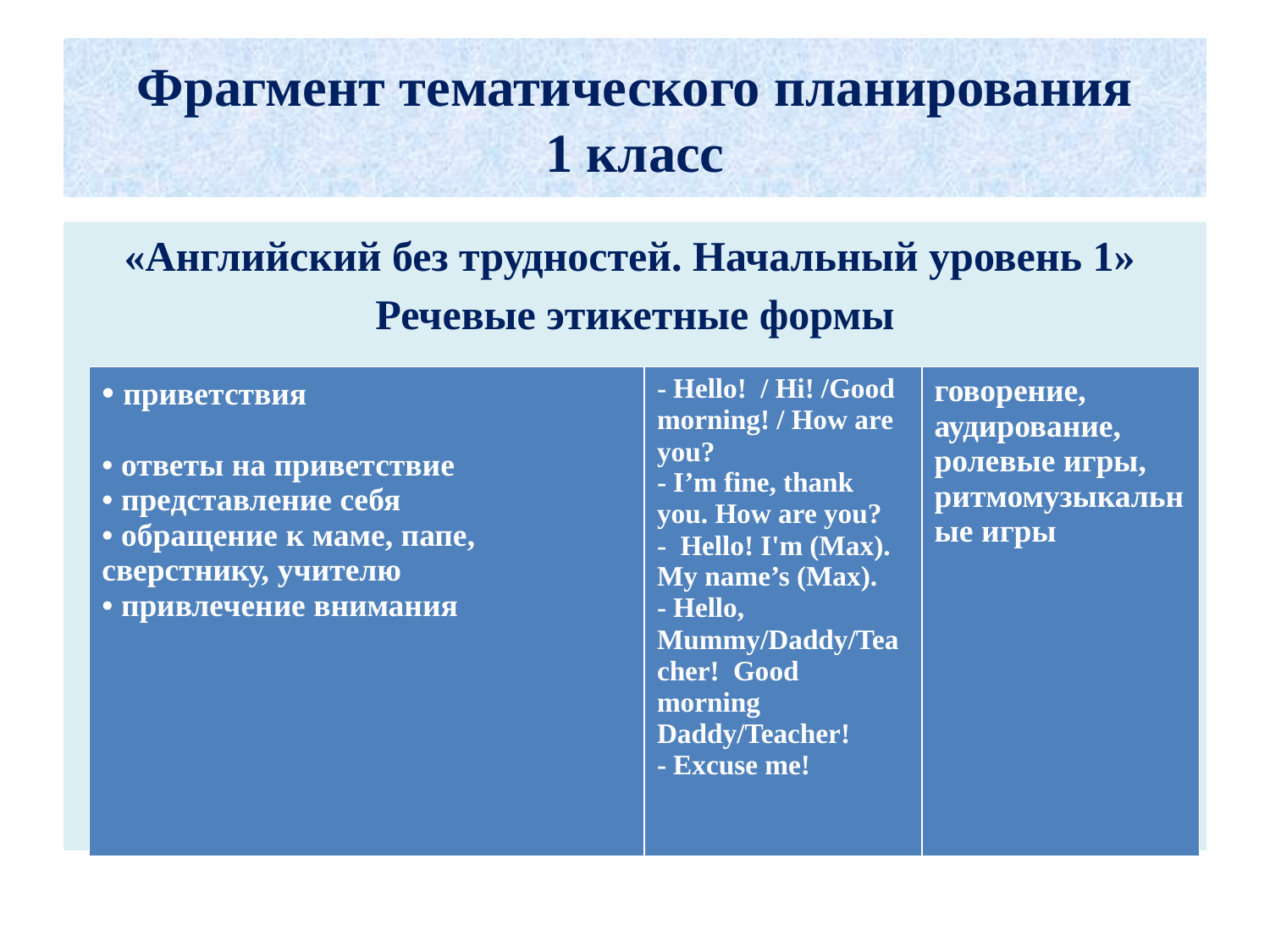

# Фрагмент тематического планирования 1 класс
«Английский без трудностей. Начальный уровень 1»
Речевые этикетные формы
речевые
Речевые этикетные формы:

| • приветствия • ответы на приветствие • представление себя • обращение к маме, папе, сверстнику, учителю • привлечение внимания | - Hello! / Hi! /Good morning! / How are you? - I’m fine, thank you. How are you? - Hello! I'm (Max). My name’s (Max). - Hello, Mummy/Daddy/Teacher! Good morning Daddy/Teacher! - Excuse me! | говорение, аудирование, ролевые игры, ритмомузыкальные игры |
| --- | --- | --- |